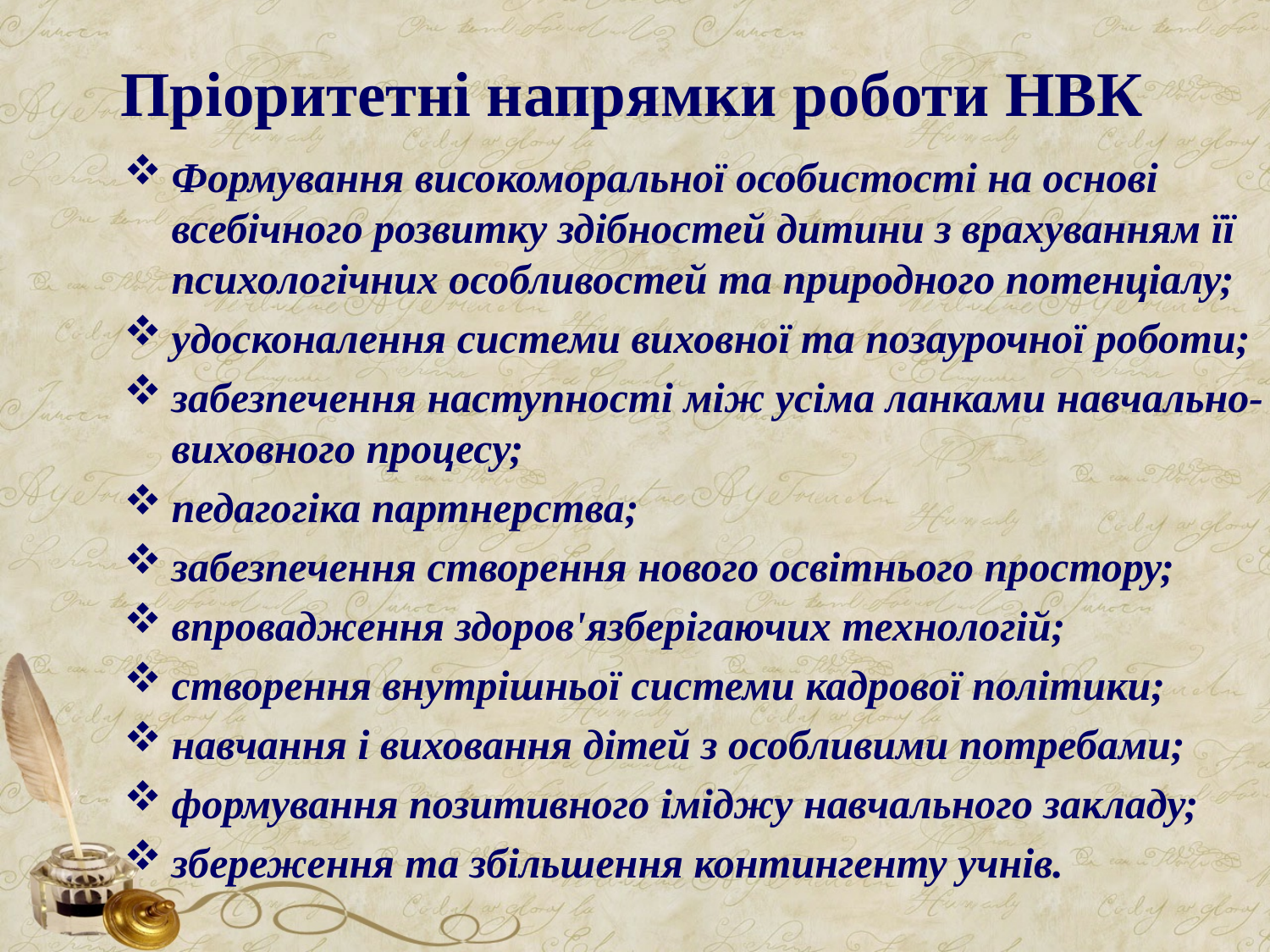

# Пріоритетні напрямки роботи НВК

Формування високоморальної особистості на основі всебічного розвитку здібностей дитини з врахуванням її психологічних особливостей та природного потенціалу;
удосконалення системи виховної та позаурочної роботи;
забезпечення наступності між усіма ланками навчально-виховного процесу;
педагогіка партнерства;
забезпечення створення нового освітнього простору;
впровадження здоров'язберігаючих технологій;
створення внутрішньої системи кадрової політики;
навчання і виховання дітей з особливими потребами;
формування позитивного іміджу навчального закладу;
збереження та збільшення контингенту учнів.